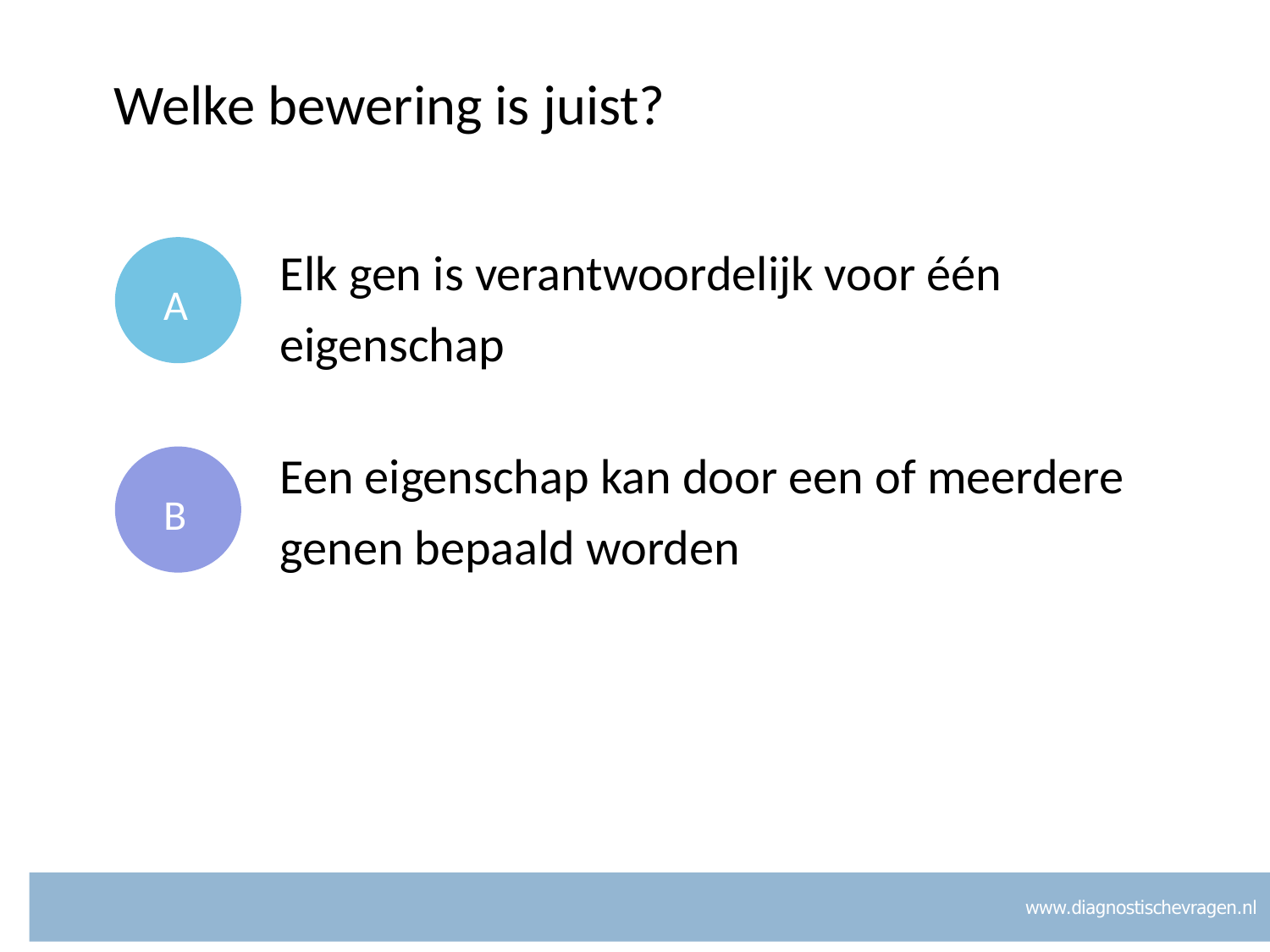

# Welke bewering is juist?

A
Elk gen is verantwoordelijk voor één eigenschap

B
Een eigenschap kan door een of meerdere genen bepaald worden

www.diagnostischevragen.nl